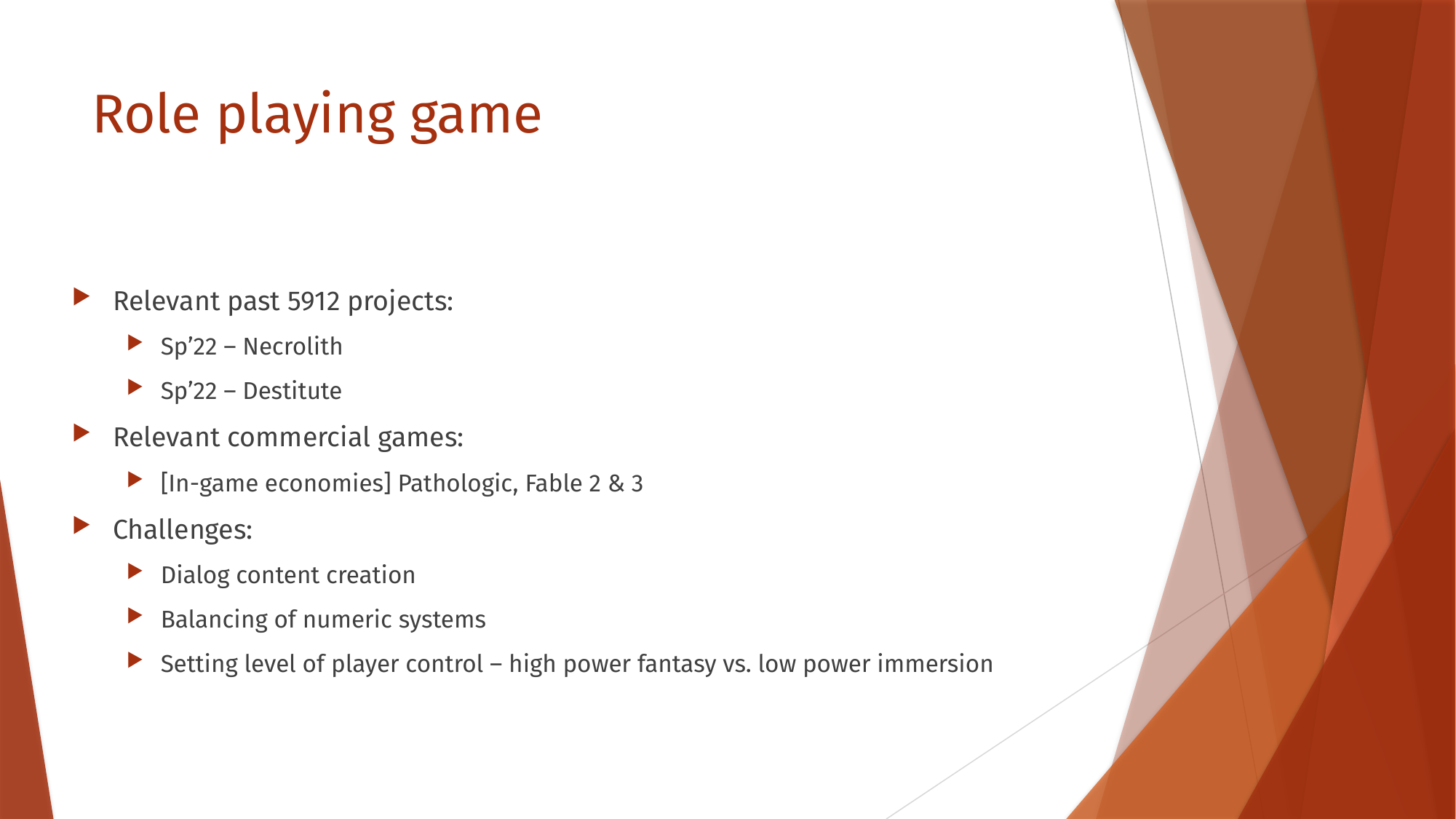

# Role playing game
Relevant past 5912 projects:
Sp’22 – Necrolith
Sp’22 – Destitute
Relevant commercial games:
[In-game economies] Pathologic, Fable 2 & 3
Challenges:
Dialog content creation
Balancing of numeric systems
Setting level of player control – high power fantasy vs. low power immersion